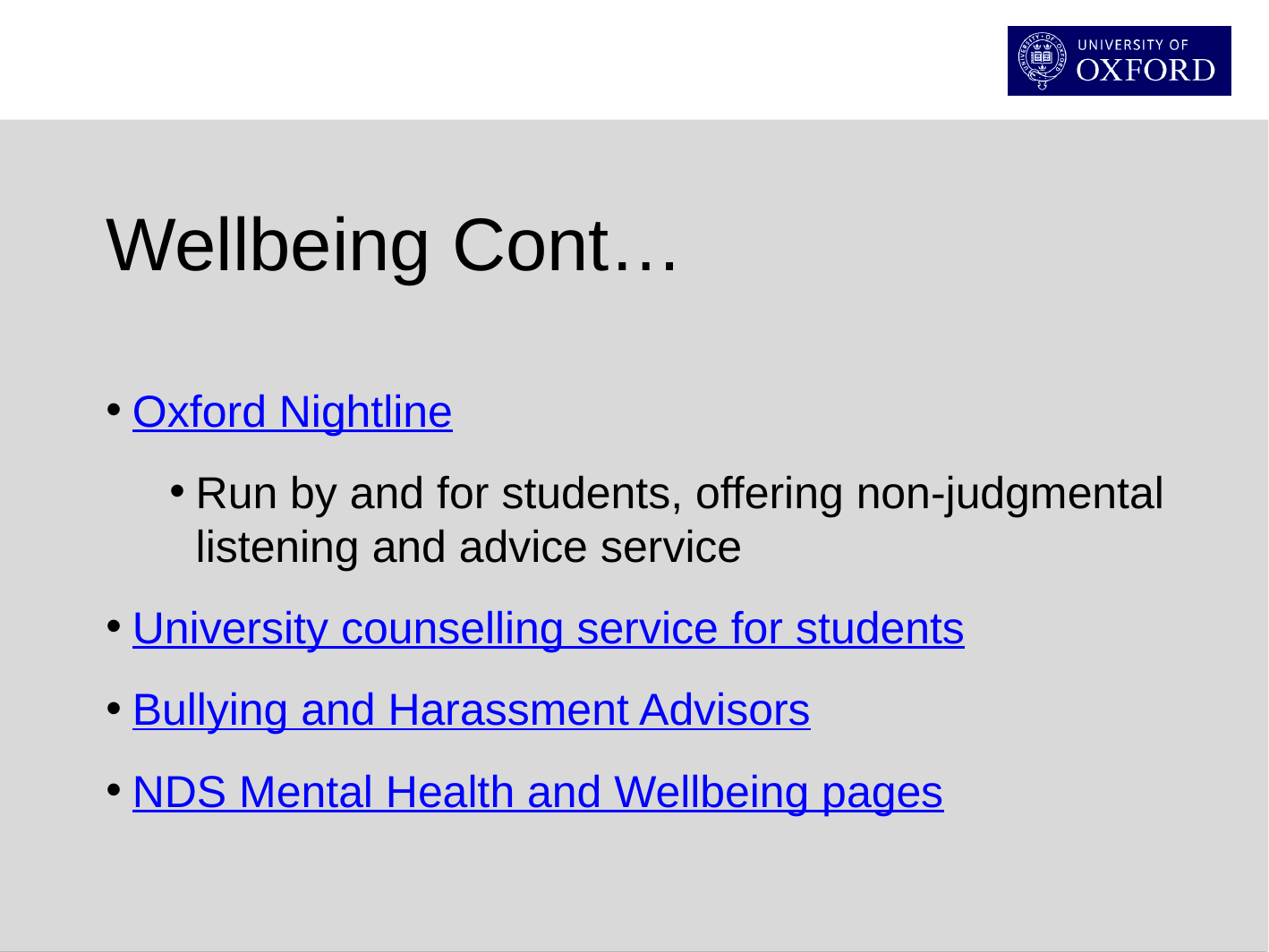

Wellbeing Cont…

Oxford Nightline
Run by and for students, offering non-judgmental listening and advice service
University counselling service for students
Bullying and Harassment Advisors
NDS Mental Health and Wellbeing pages